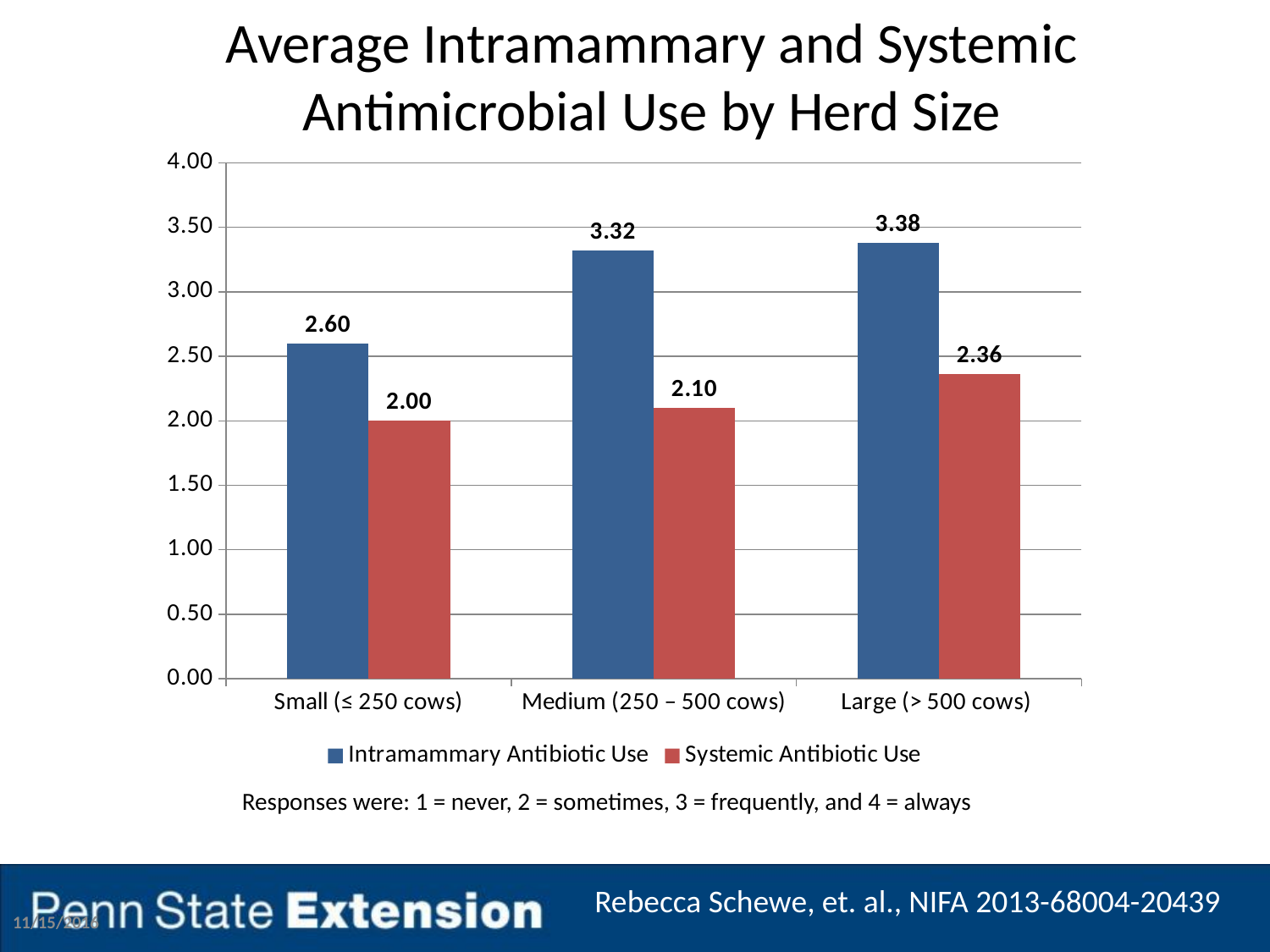

# Average Intramammary and Systemic Antimicrobial Use by Herd Size

### Chart

| Category | Intramammary Antibiotic Use | Systemic Antibiotic Use |
|---|---|---|
| Small (≤ 250 cows) | 2.6 | 2.0 |
| Medium (250 – 500 cows) | 3.32 | 2.1 |
| Large (> 500 cows)  | 3.38 | 2.36 |
Responses were: 1 = never, 2 = sometimes, 3 = frequently, and 4 = always
Rebecca Schewe, et. al., NIFA 2013-68004-20439
11/15/2016